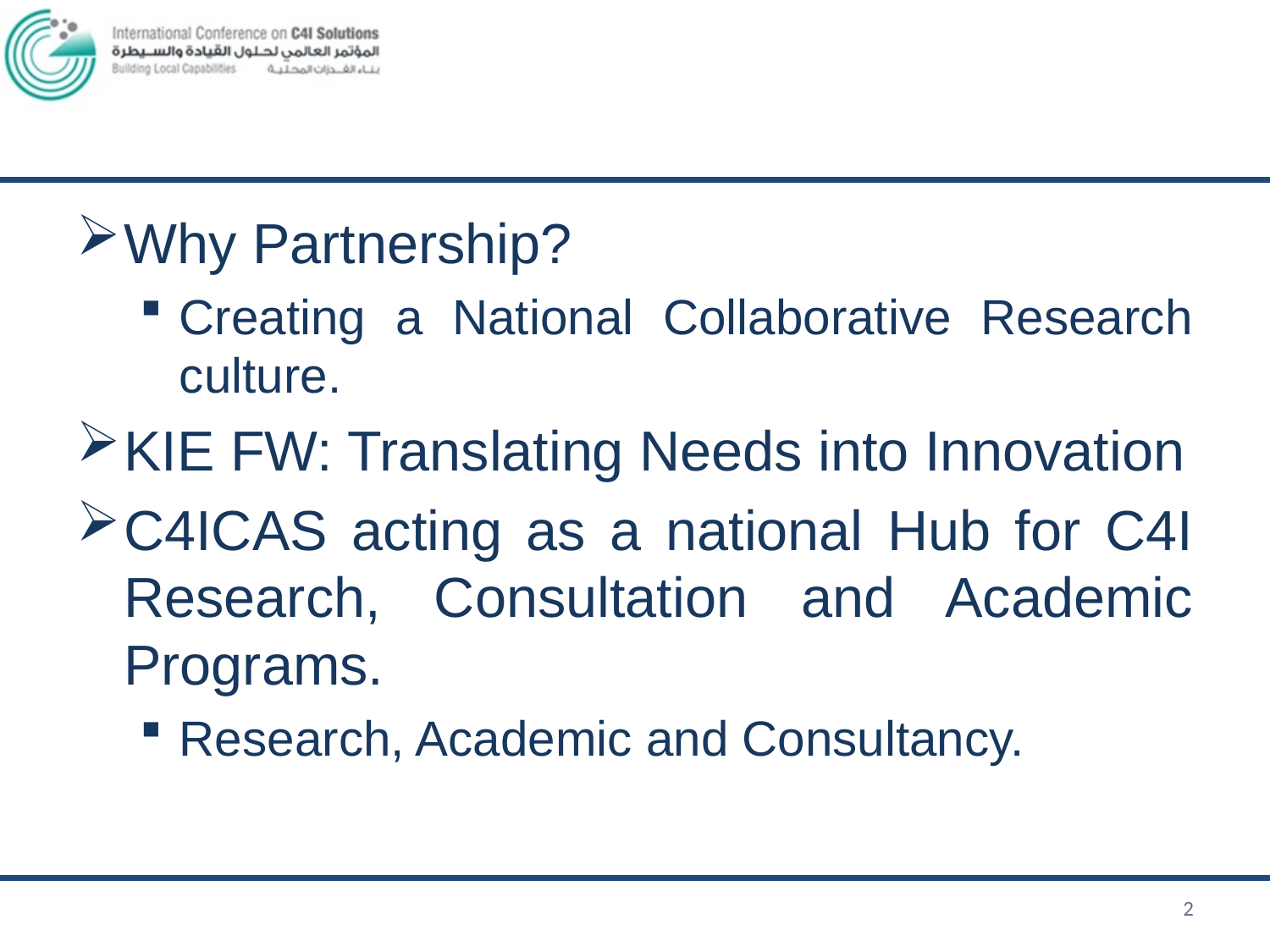

#
Why Partnership?
Creating a National Collaborative Research culture.
KIE FW: Translating Needs into Innovation
C4ICAS acting as a national Hub for C4I Research, Consultation and Academic Programs.
Research, Academic and Consultancy.

2